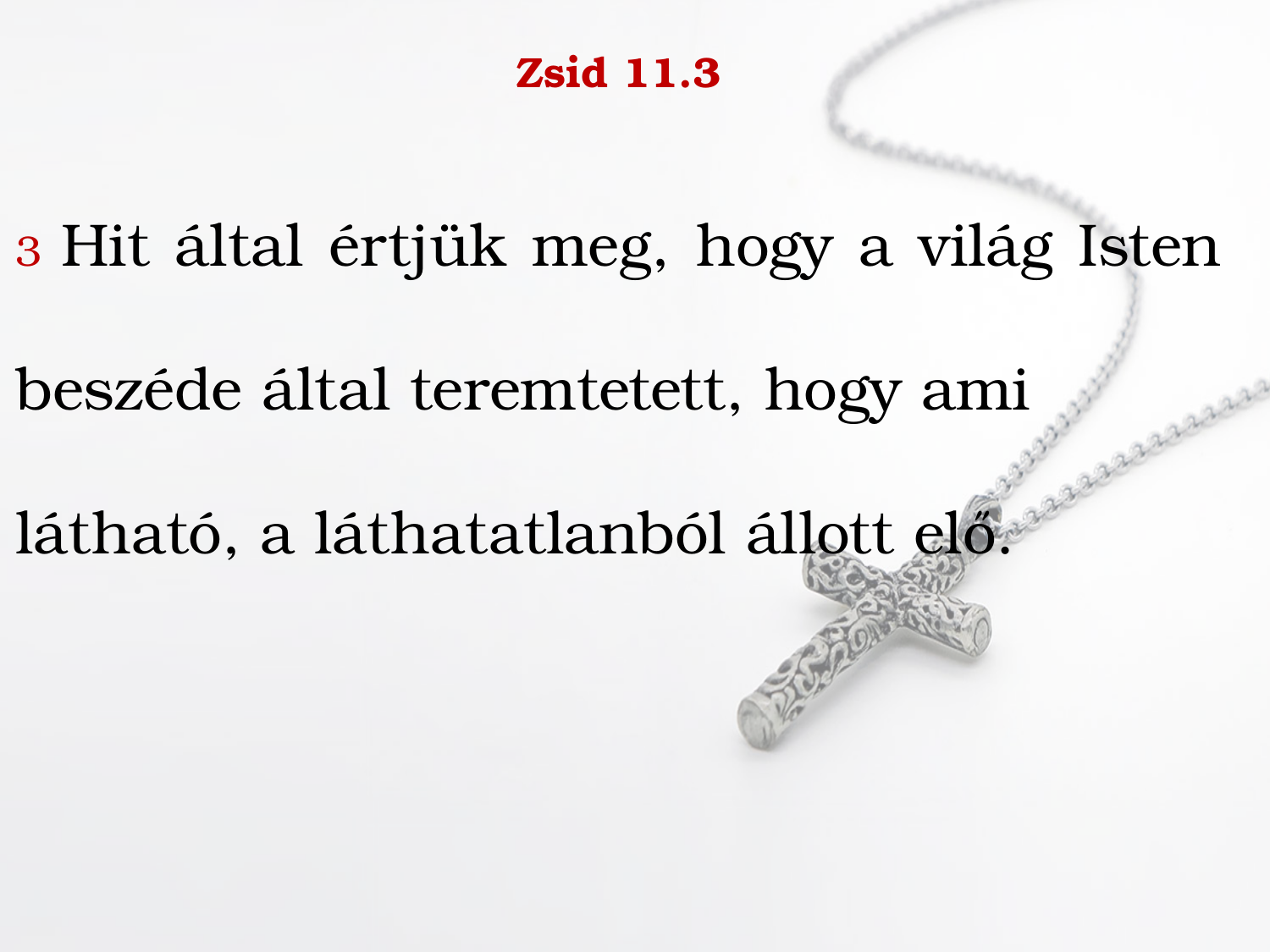

Zsid 11.3

3 Hit által értjük meg, hogy a világ Isten beszéde által teremtetett, hogy ami
látható, a láthatatlanból állott elő.